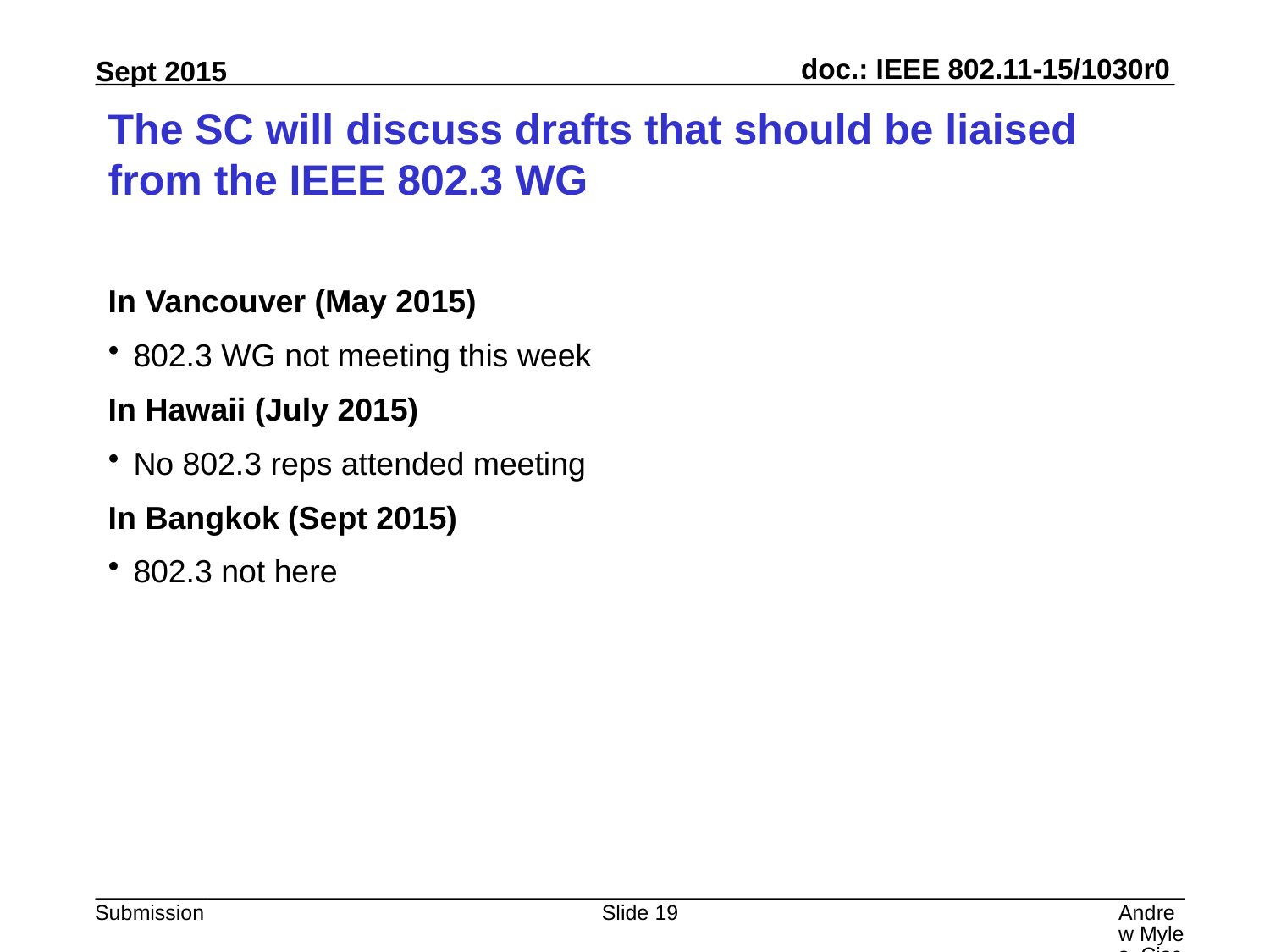

# The SC will discuss drafts that should be liaised from the IEEE 802.3 WG
In Vancouver (May 2015)
802.3 WG not meeting this week
In Hawaii (July 2015)
No 802.3 reps attended meeting
In Bangkok (Sept 2015)
802.3 not here

Slide 19
Andrew Myles, Cisco